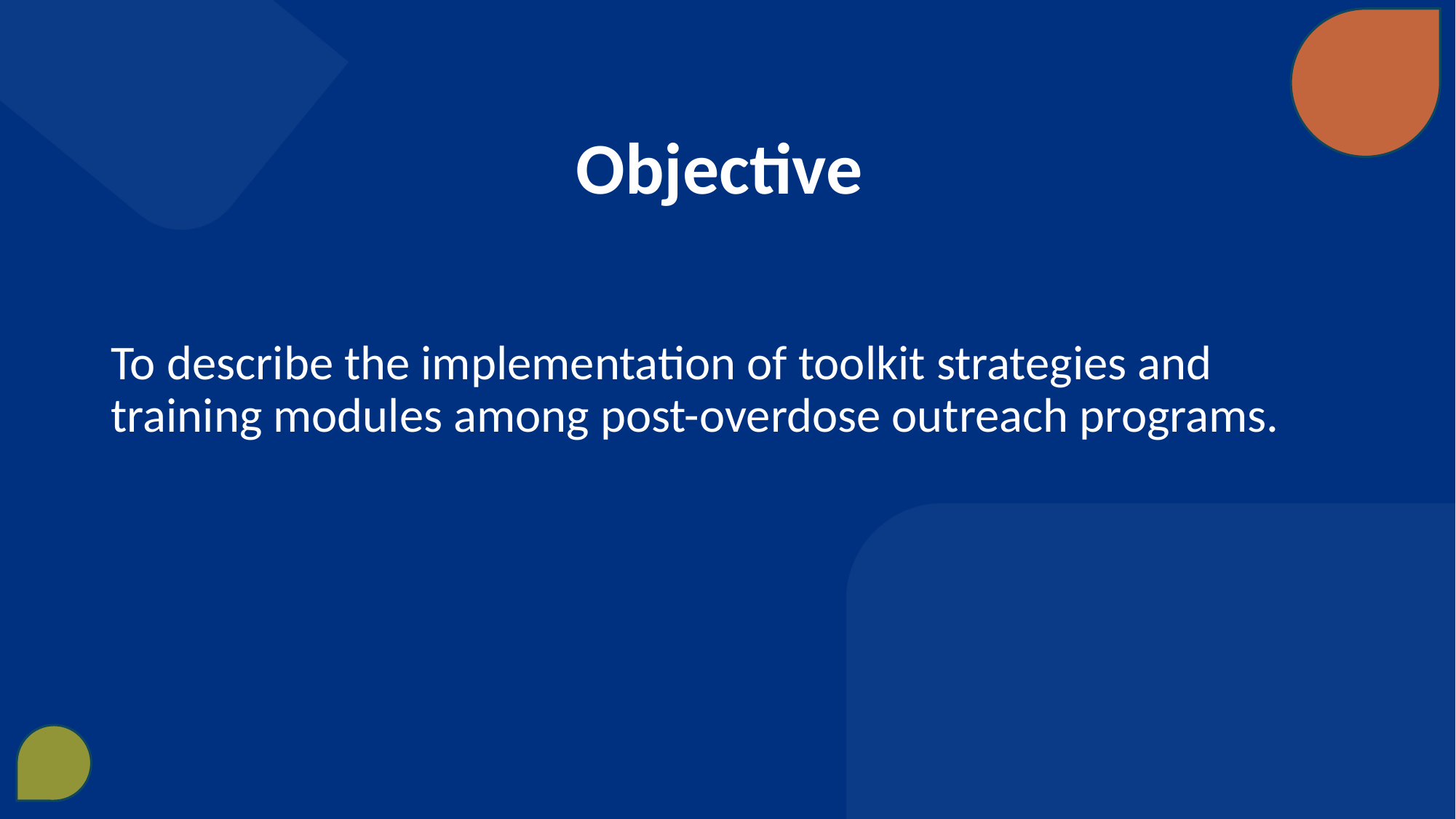

# Objective
To describe the implementation of toolkit strategies and training modules among post-overdose outreach programs.